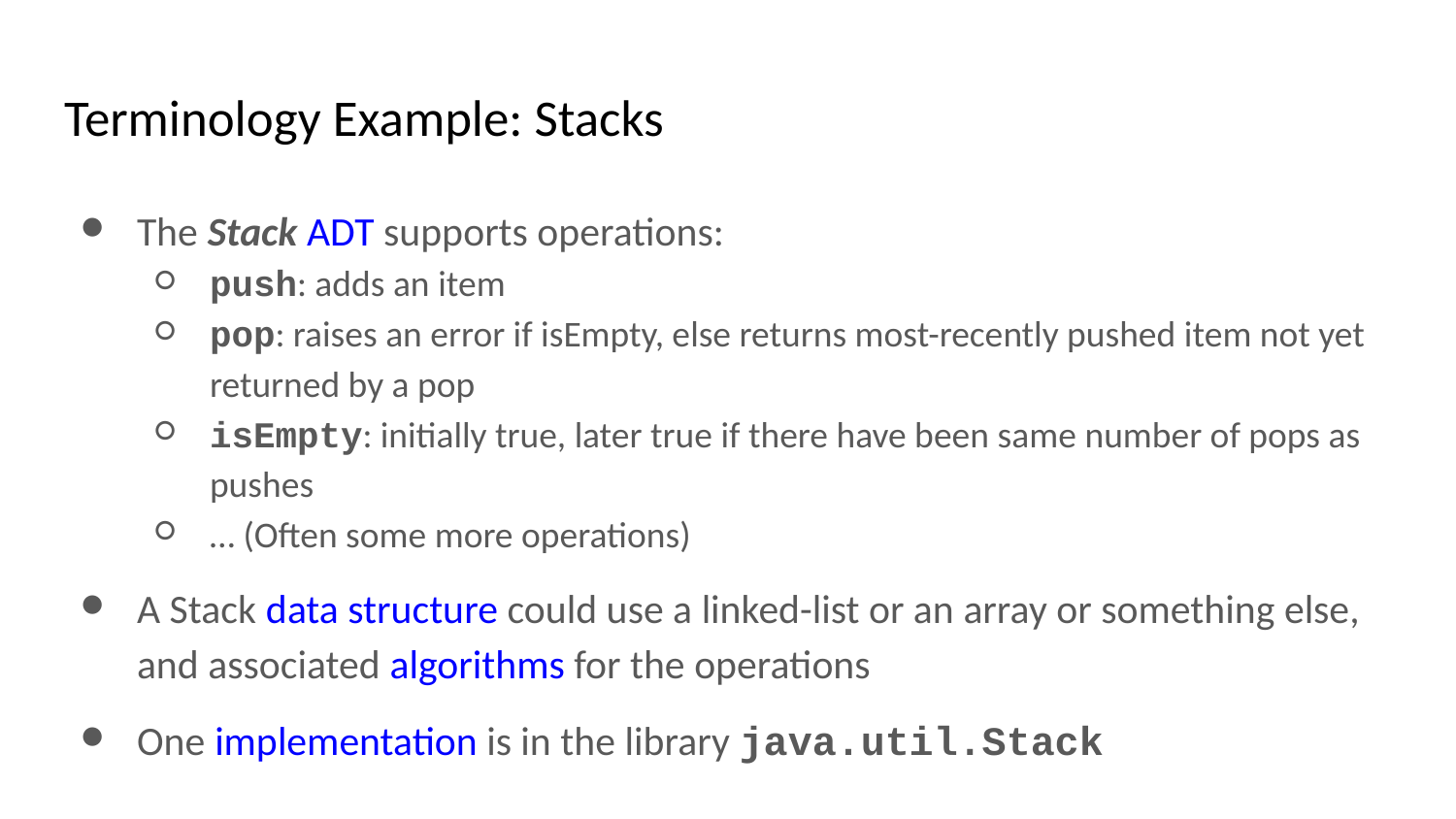

# Terminology Example: Stacks
The Stack ADT supports operations:
push: adds an item
pop: raises an error if isEmpty, else returns most-recently pushed item not yet returned by a pop
isEmpty: initially true, later true if there have been same number of pops as pushes
… (Often some more operations)
A Stack data structure could use a linked-list or an array or something else, and associated algorithms for the operations
One implementation is in the library java.util.Stack